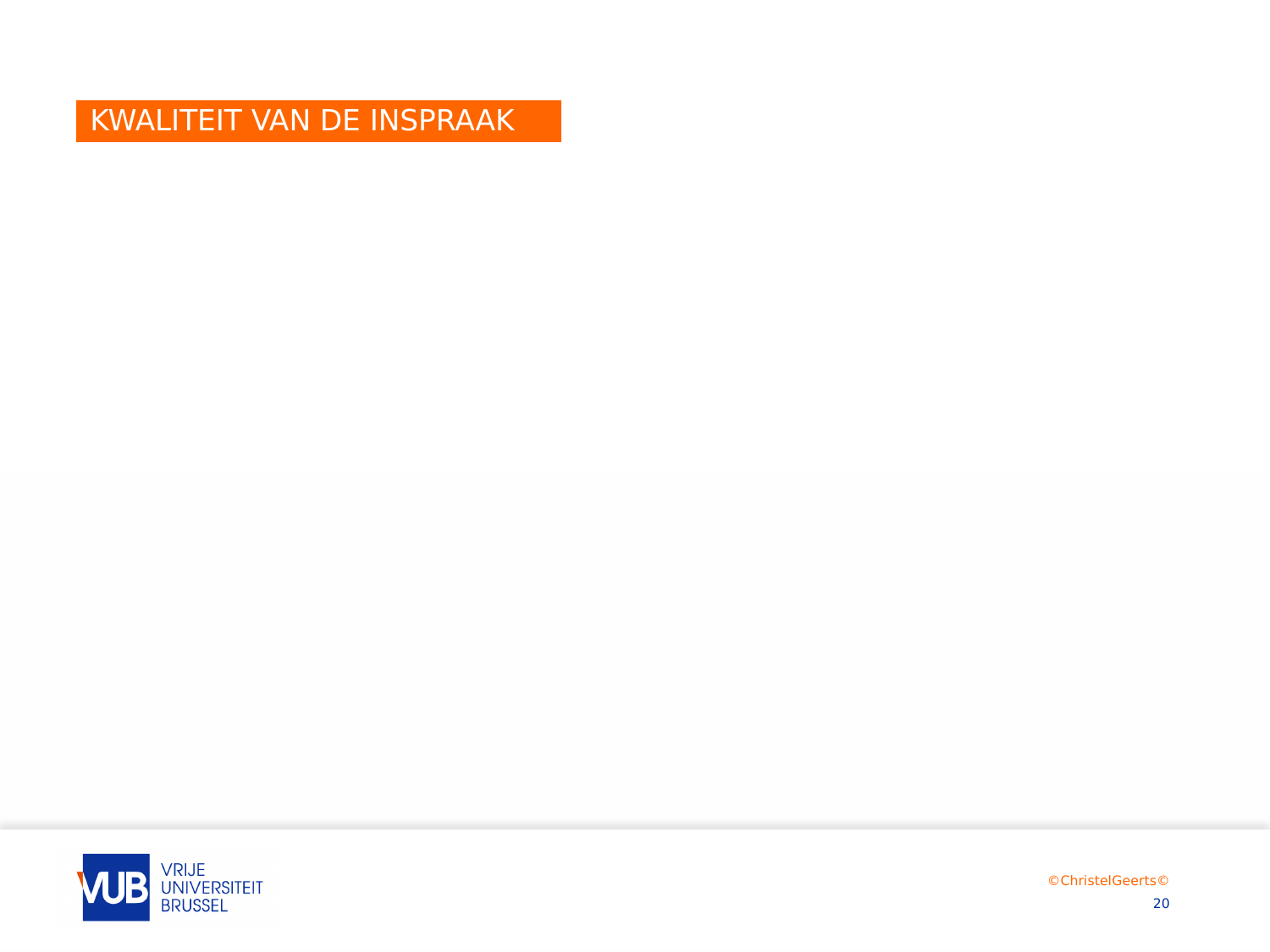

©ChristelGeerts©
# Kwaliteit van de inspraak

©ChristelGeerts©
20